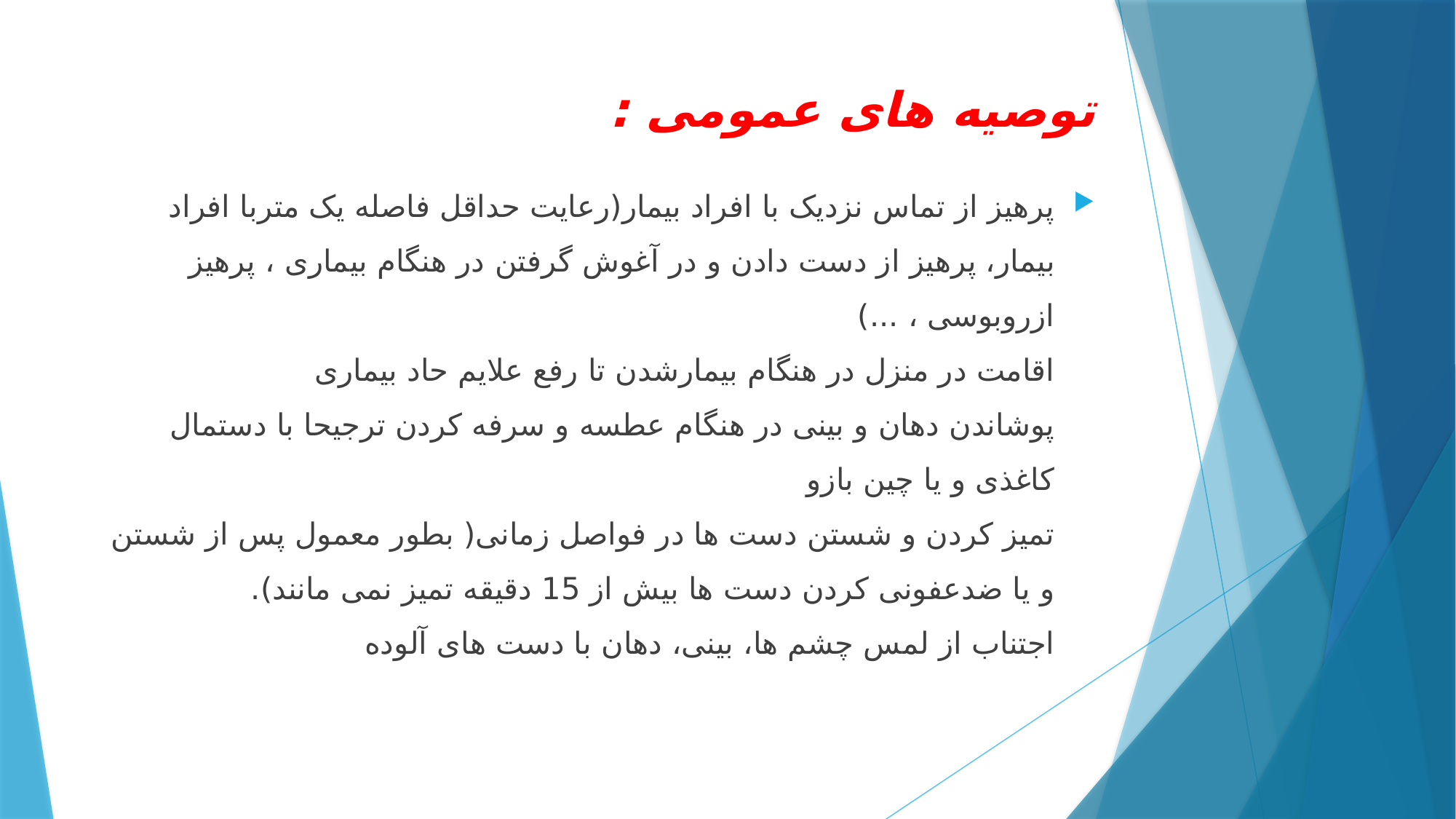

# توصیه های عمومی :
پرهیز از تماس نزدیک با افراد بیمار(رعایت حداقل فاصله یک متربا افراد بیمار، پرهیز از دست دادن و در آغوش گرفتن در هنگام بیماری ، پرهیز ازروبوسی ، ...)
اقامت در منزل در هنگام بیمارشدن تا رفع علایم حاد بیماری
پوشاندن دهان و بینی در هنگام عطسه و سرفه کردن ترجیحا با دستمال کاغذی و یا چین بازو
تمیز کردن و شستن دست ها در فواصل زمانی( بطور معمول پس از شستن و یا ضدعفونی کردن دست ها بیش از 15 دقیقه تمیز نمی مانند).
اجتناب از لمس چشم ها، بینی، دهان با دست های آلوده